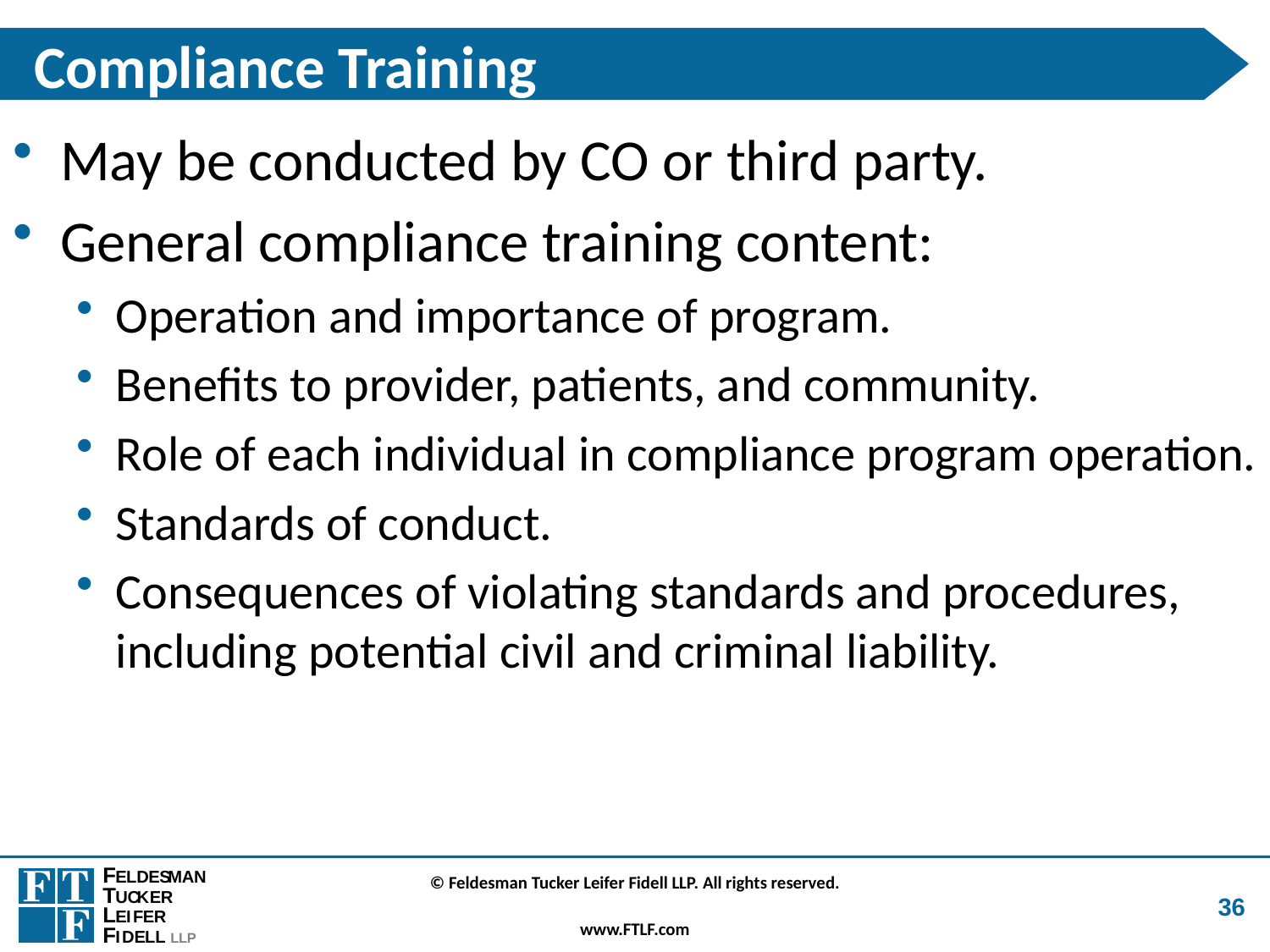

# Compliance Training
May be conducted by CO or third party.
General compliance training content:
Operation and importance of program.
Benefits to provider, patients, and community.
Role of each individual in compliance program operation.
Standards of conduct.
Consequences of violating standards and procedures, including potential civil and criminal liability.

36